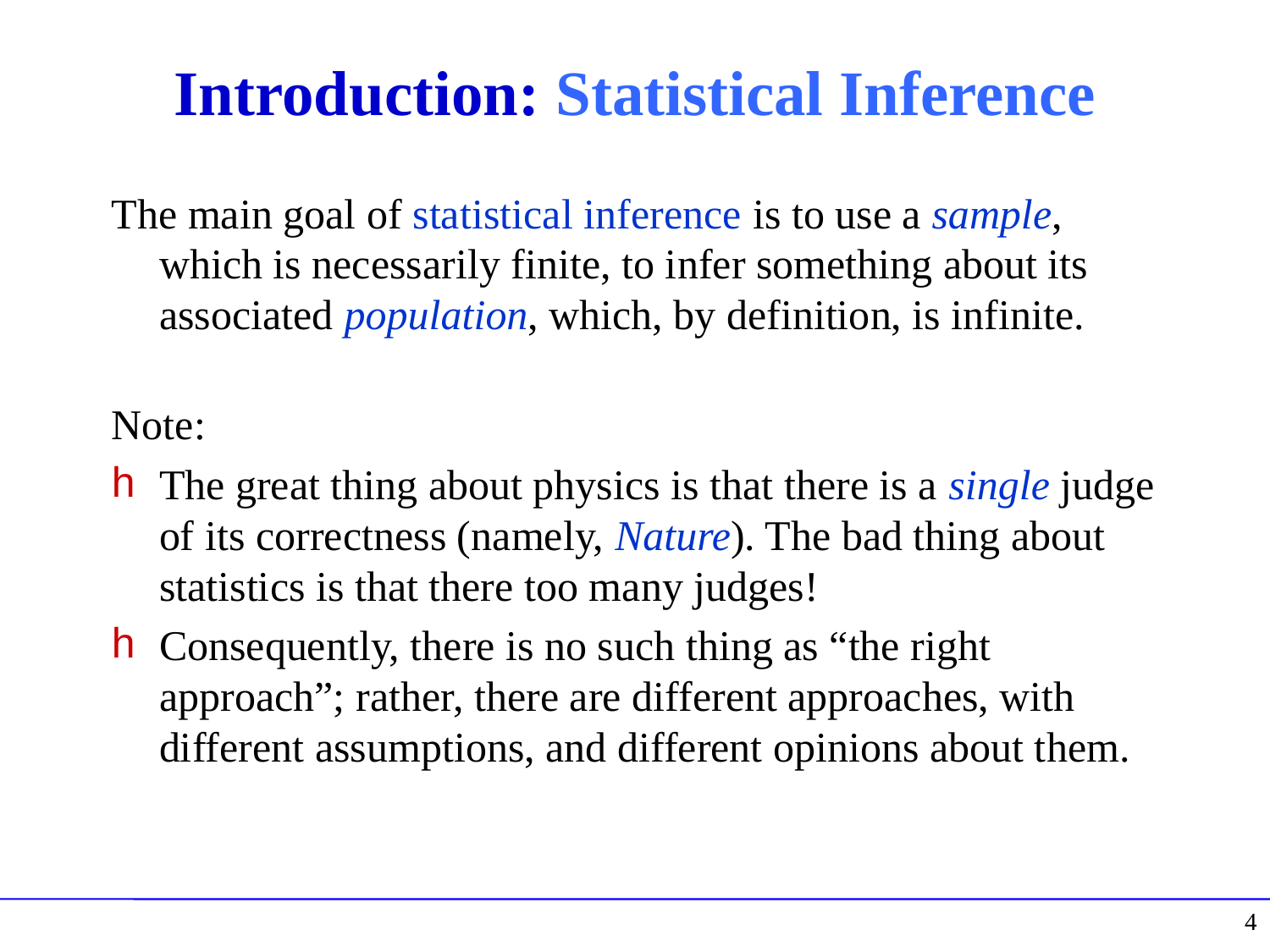

# Introduction: Statistical Inference
The main goal of statistical inference is to use a sample, which is necessarily finite, to infer something about its associated population, which, by definition, is infinite.
Note:
The great thing about physics is that there is a single judge of its correctness (namely, Nature). The bad thing about statistics is that there too many judges!
Consequently, there is no such thing as “the right approach”; rather, there are different approaches, with different assumptions, and different opinions about them.

4